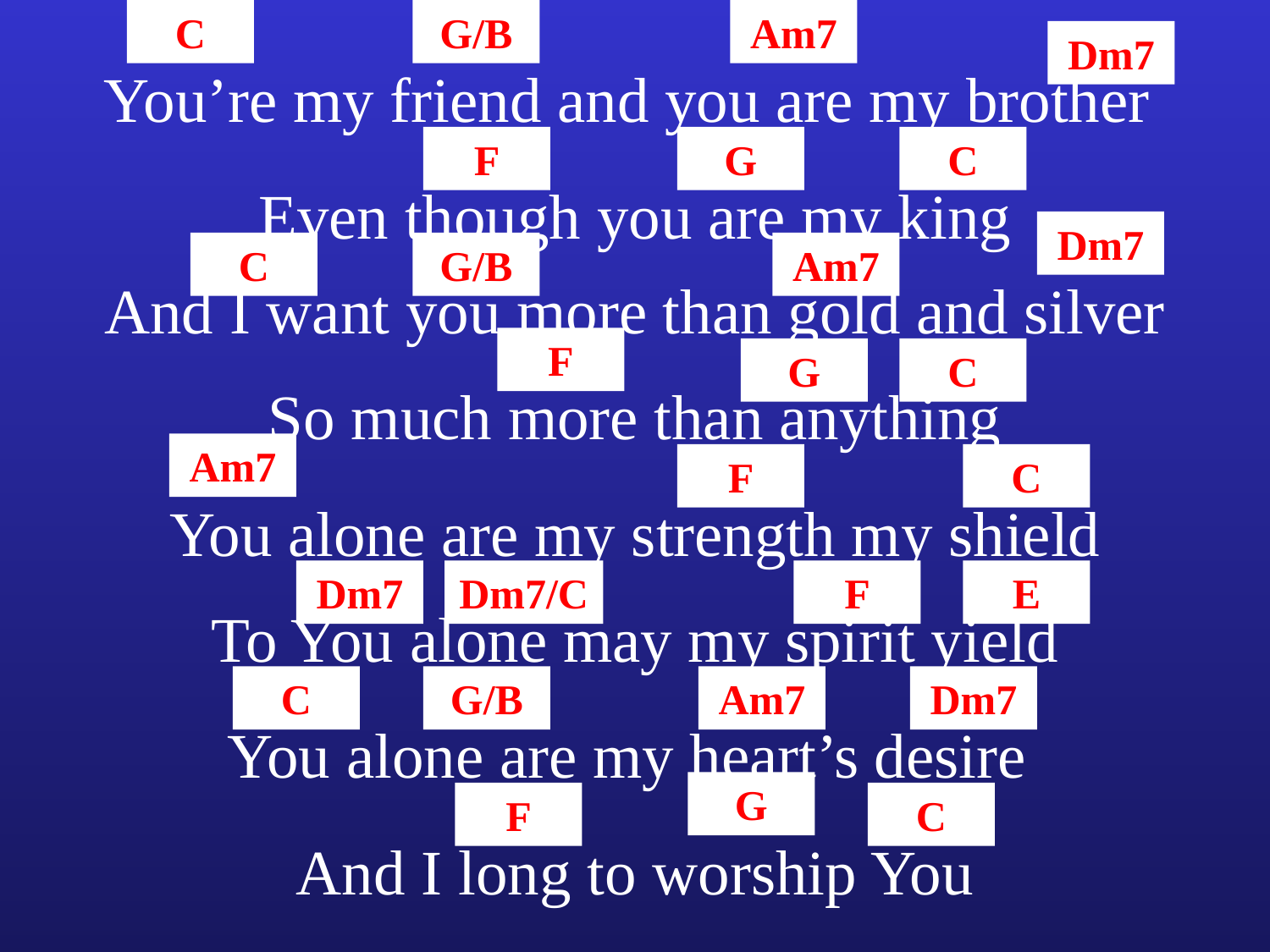

C
G/B
Am7
Dm7
You’re my friend and you are my brother
F
G
C
Even though you are my king
Dm7
C
G/B
Am7
And I want you more than gold and silver
F
G
C
So much more than anything
Am7
F
C
You alone are my strength my shield
Dm7
Dm7/C
F
E
To You alone may my spirit yield
C
G/B
Am7
Dm7
You alone are my heart’s desire
G
F
C
And I long to worship You